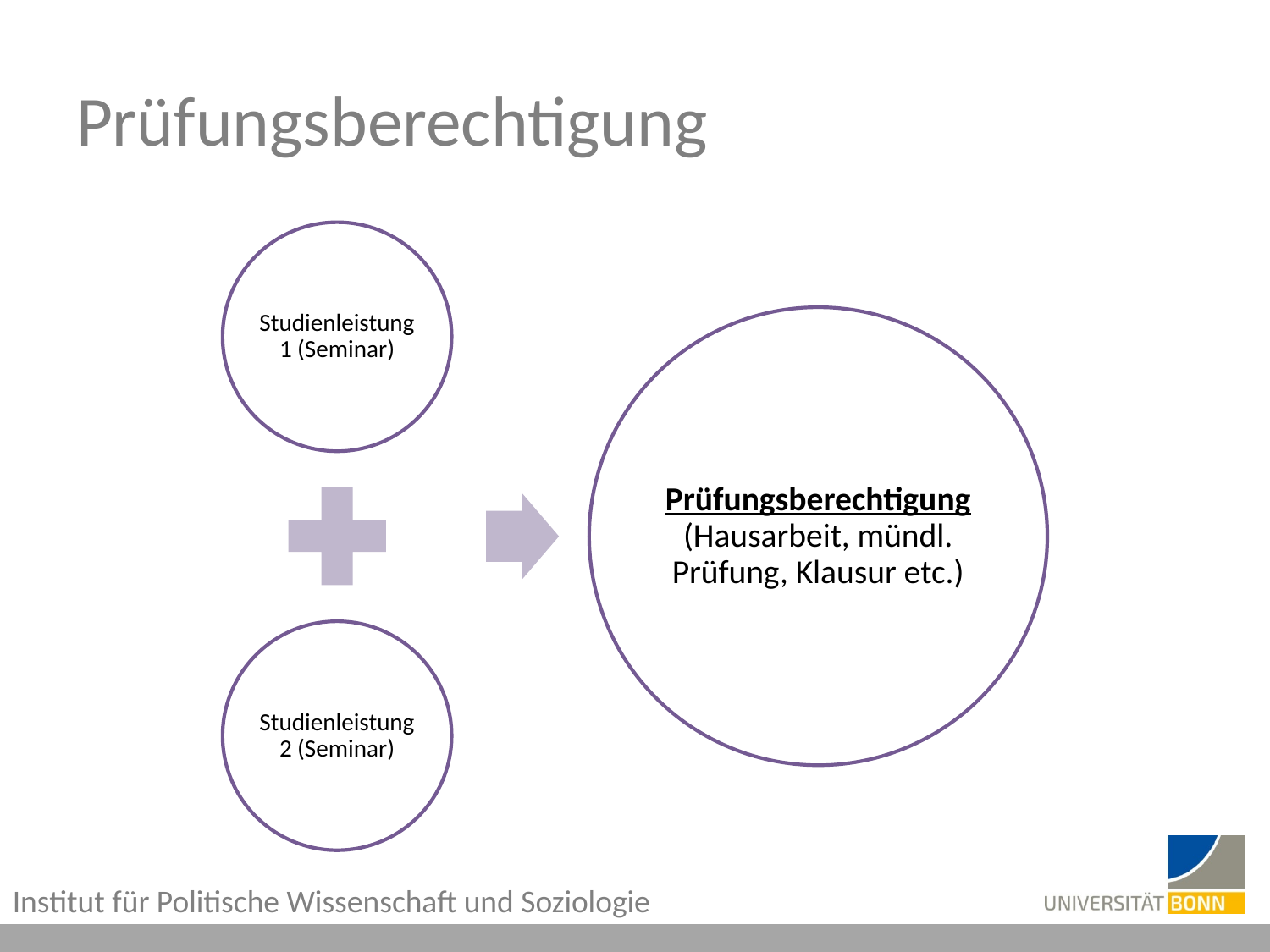

# Prüfungsberechtigung
Studienleistung 1 (Seminar)

Studienleistung 2 (Seminar)

Prüfungsberechtigung (Hausarbeit, mündl. Prüfung, Klausur etc.)